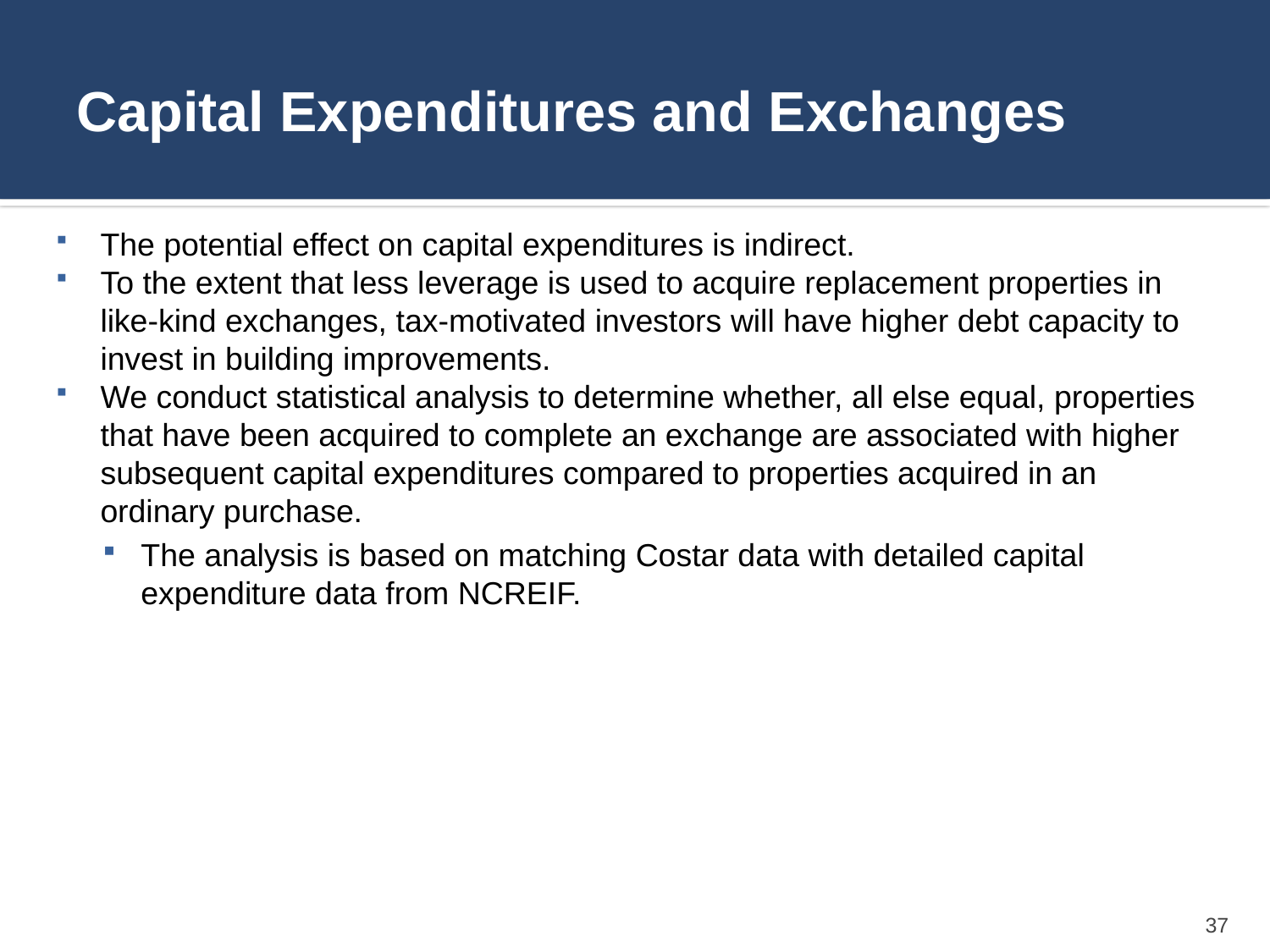

# Capital Expenditures and Exchanges
The potential effect on capital expenditures is indirect.
To the extent that less leverage is used to acquire replacement properties in like-kind exchanges, tax-motivated investors will have higher debt capacity to invest in building improvements.
We conduct statistical analysis to determine whether, all else equal, properties that have been acquired to complete an exchange are associated with higher subsequent capital expenditures compared to properties acquired in an ordinary purchase.
The analysis is based on matching Costar data with detailed capital expenditure data from NCREIF.
37